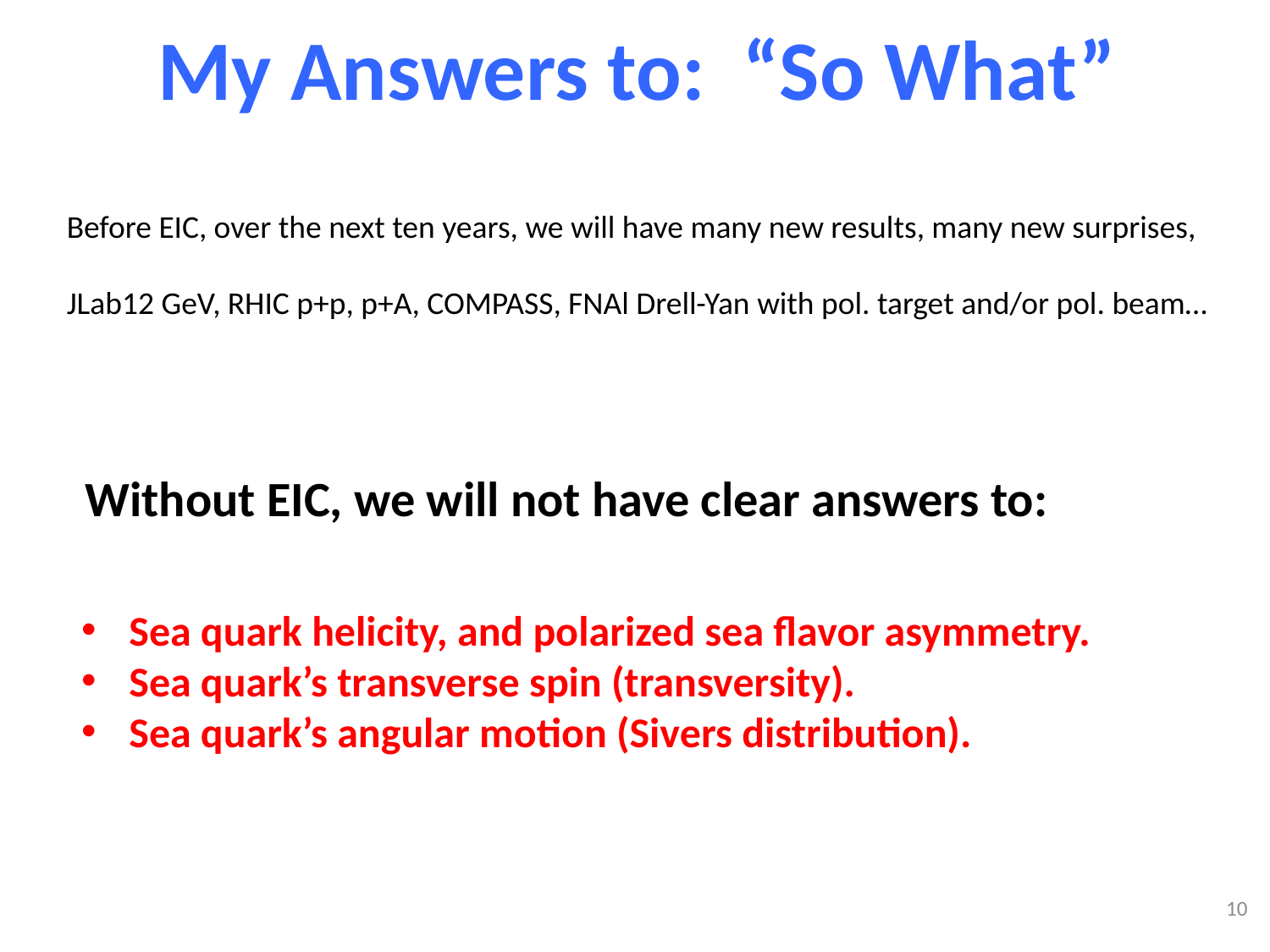

# My Answers to:  “So What”
Before EIC, over the next ten years, we will have many new results, many new surprises,

JLab12 GeV, RHIC p+p, p+A, COMPASS, FNAl Drell-Yan with pol. target and/or pol. beam…

Without EIC, we will not have clear answers to:
Sea quark helicity, and polarized sea flavor asymmetry.
Sea quark’s transverse spin (transversity).
Sea quark’s angular motion (Sivers distribution).

10